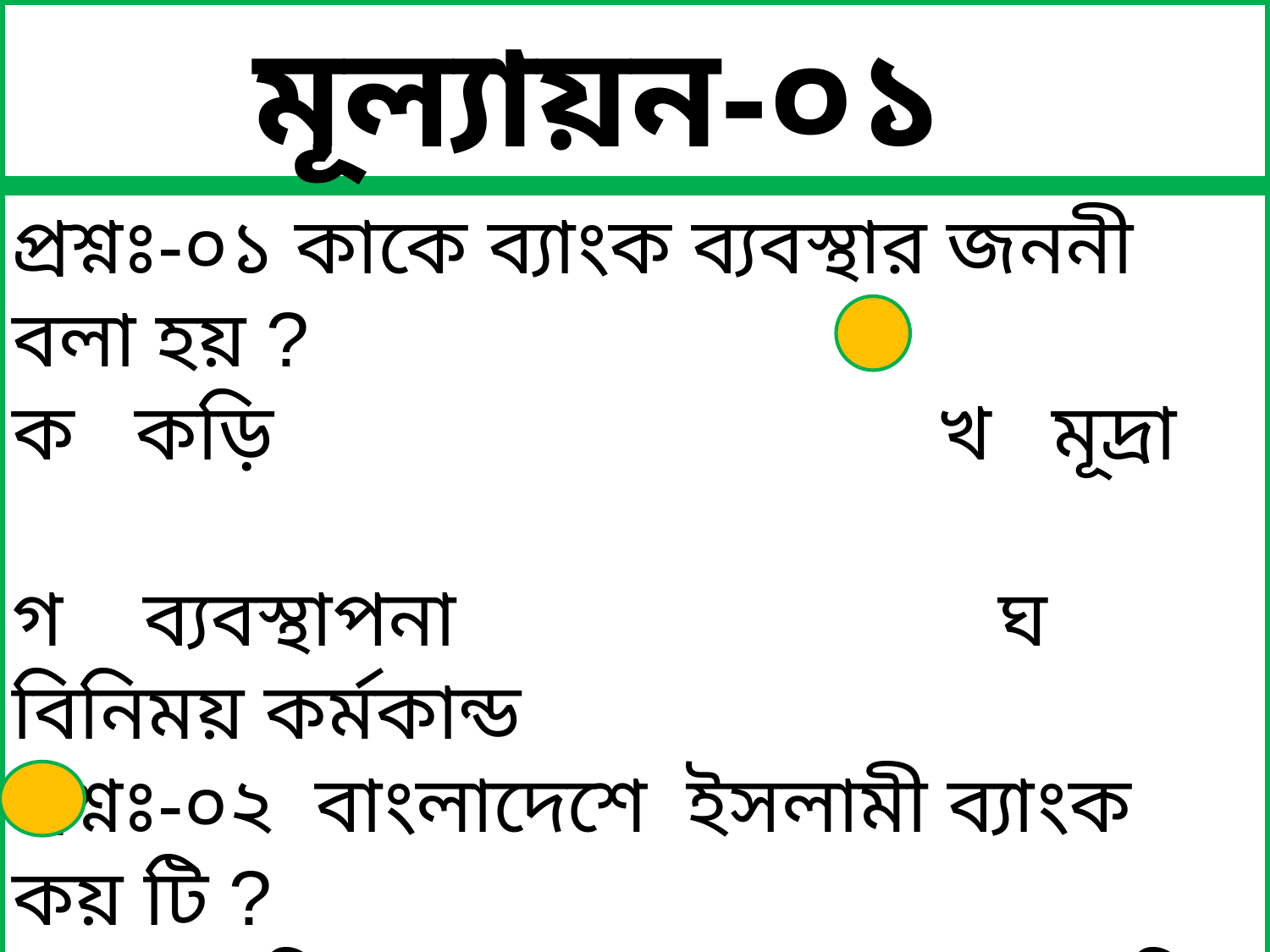

মূল্যায়ন-০১
প্রশ্নঃ-০১ কাকে ব্যাংক ব্যবস্থার জননী বলা হয় ?
ক   কড়ি                                 খ   মূদ্রা
গ    ব্যবস্থাপনা                           ঘ    বিনিময় কর্মকান্ড
প্রশ্নঃ-০২  বাংলাদেশে  ইসলামী ব্যাংক কয় টি ?
 ক     ৪ টি                                খ   ৫টি
গ      ৭টি                                   ঘ    ৯ টি